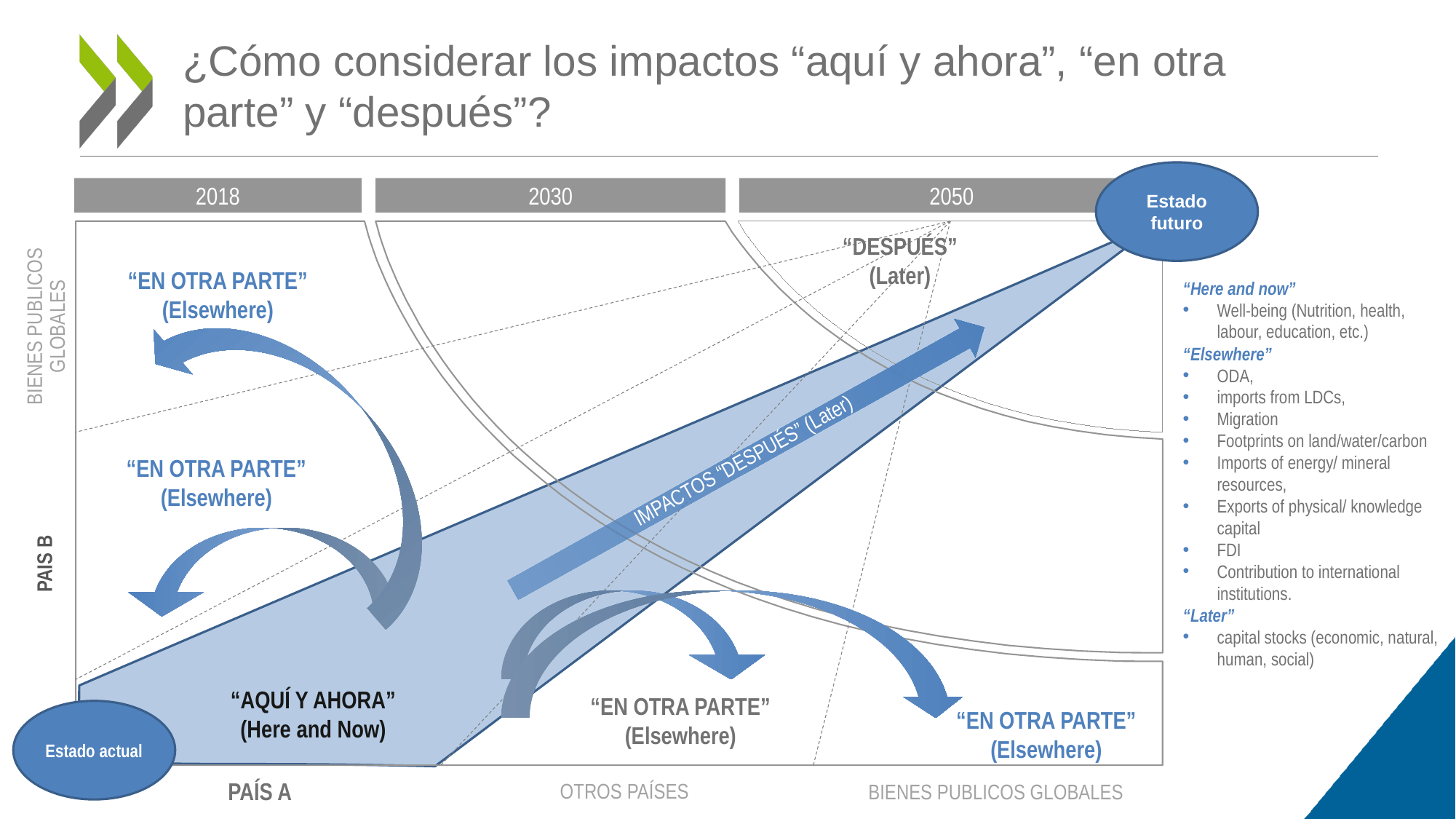

¿Cómo considerar los impactos “aquí y ahora”, “en otra parte” y “después”?
Estado futuro
2018
2030
2050

“DESPUÉS”
(Later)
“EN OTRA PARTE”
(Elsewhere)
“Here and now”
Well-being (Nutrition, health, labour, education, etc.)
“Elsewhere”
ODA,
imports from LDCs,
Migration
Footprints on land/water/carbon
Imports of energy/ mineral resources,
Exports of physical/ knowledge capital
FDI
Contribution to international institutions.
“Later”
capital stocks (economic, natural, human, social)
BIENES PUBLICOS GLOBALES

IMPACTOS “DESPUÉS” (Later)
“EN OTRA PARTE”
(Elsewhere)

PAIS B

“AQUÍ Y AHORA”
(Here and Now)
“EN OTRA PARTE”
(Elsewhere)
“EN OTRA PARTE”
(Elsewhere)
Estado actual
PAÍS A
OTROS PAÍSES
BIENES PUBLICOS GLOBALES